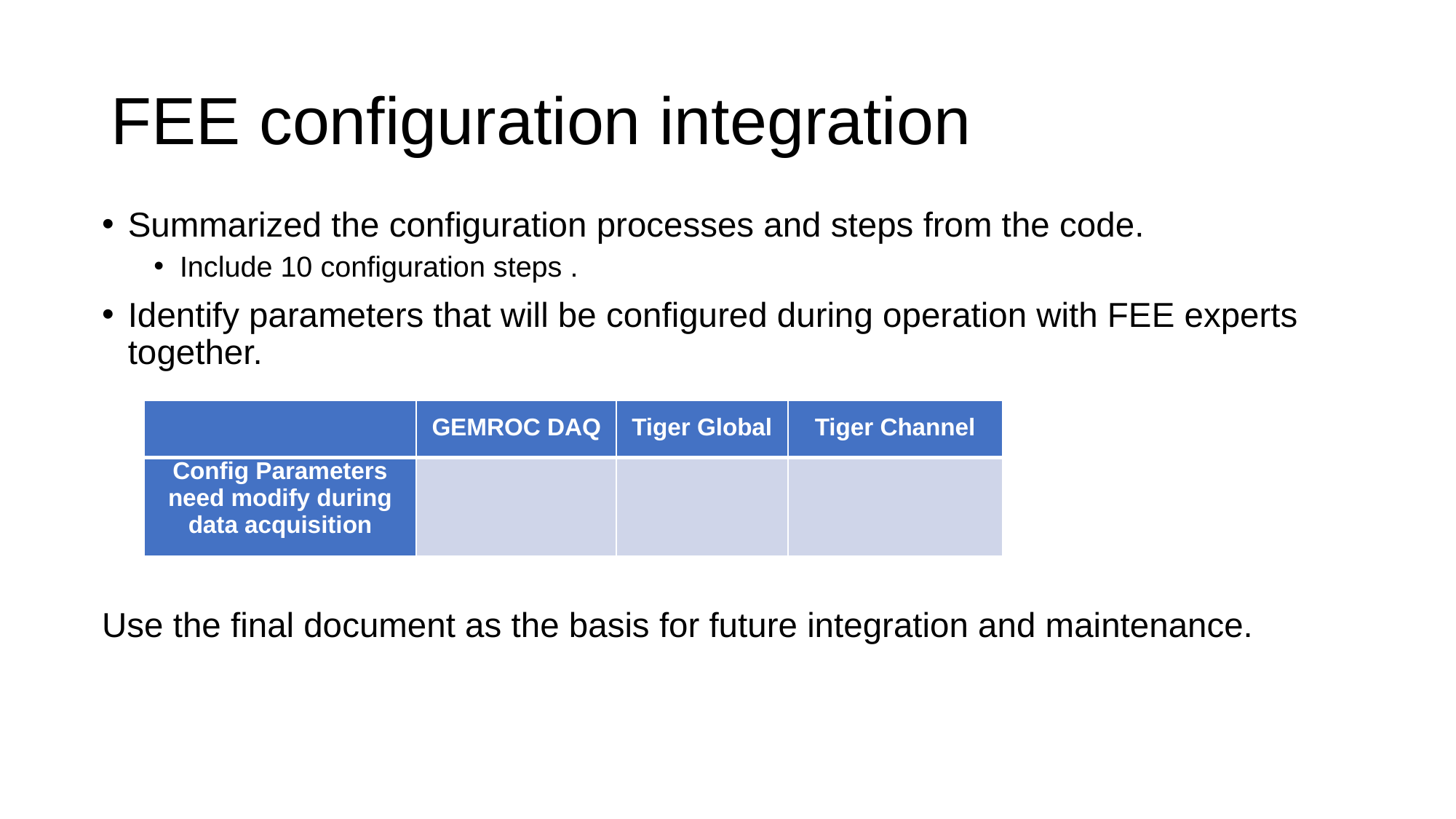

# FEE configuration integration
Summarized the configuration processes and steps from the code.
Include 10 configuration steps .
Identify parameters that will be configured during operation with FEE experts together.

Use the final document as the basis for future integration and maintenance.
|  | GEMROC DAQ | Tiger Global | Tiger Channel |
| --- | --- | --- | --- |
| Config Parameters need modify during data acquisition |  |  |  |